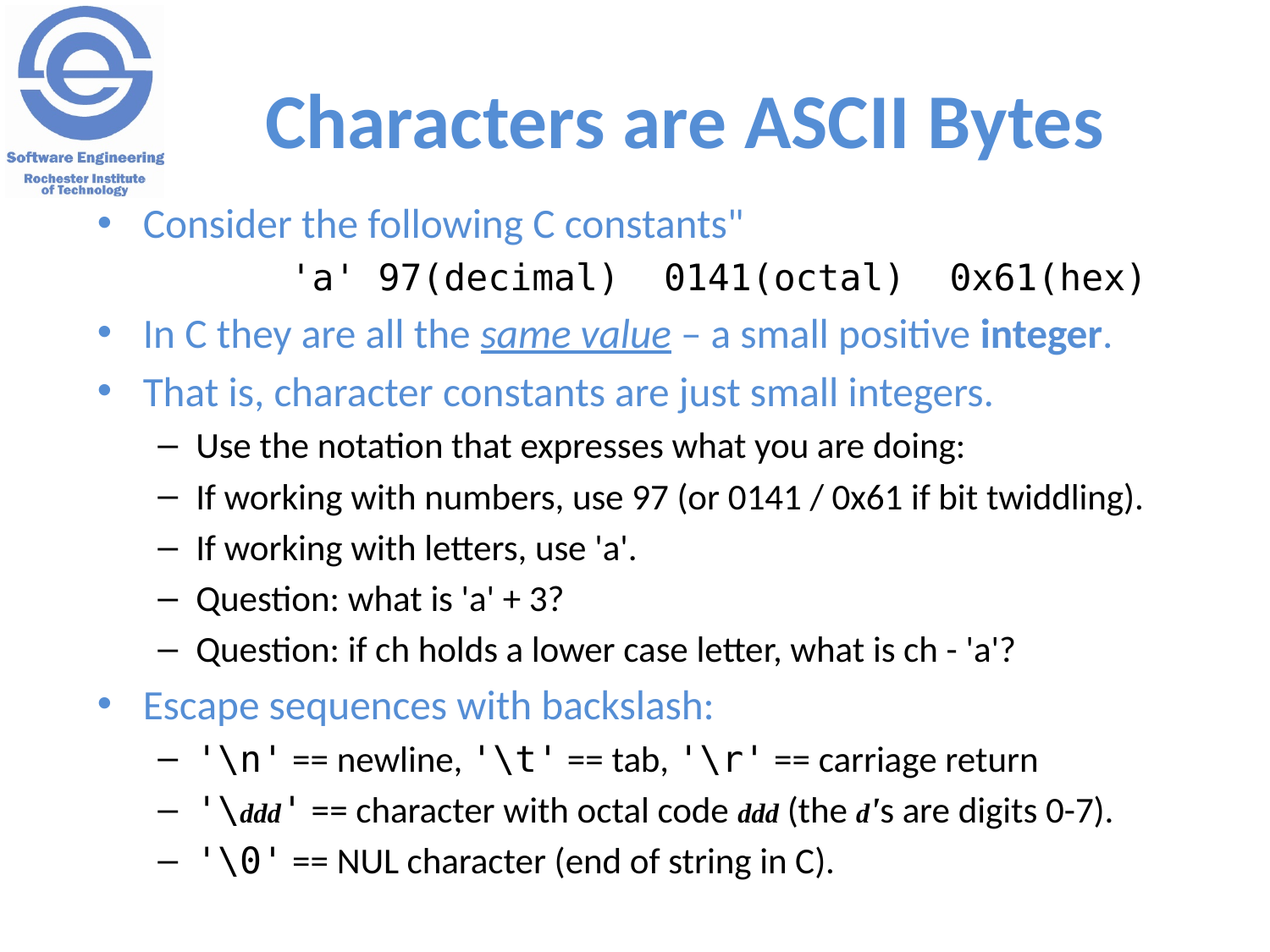

# Characters are ASCII Bytes
Consider the following C constants"
      'a' 97(decimal)  0141(octal)  0x61(hex)
In C they are all the same value – a small positive integer.
That is, character constants are just small integers.
Use the notation that expresses what you are doing:
If working with numbers, use 97 (or 0141 / 0x61 if bit twiddling).
If working with letters, use 'a'.
Question: what is 'a' + 3?
Question: if ch holds a lower case letter, what is ch - 'a'?
Escape sequences with backslash:
'\n' == newline, '\t' == tab, '\r' == carriage return
'\ddd' == character with octal code ddd (the d's are digits 0-7).
'\0' == NUL character (end of string in C).